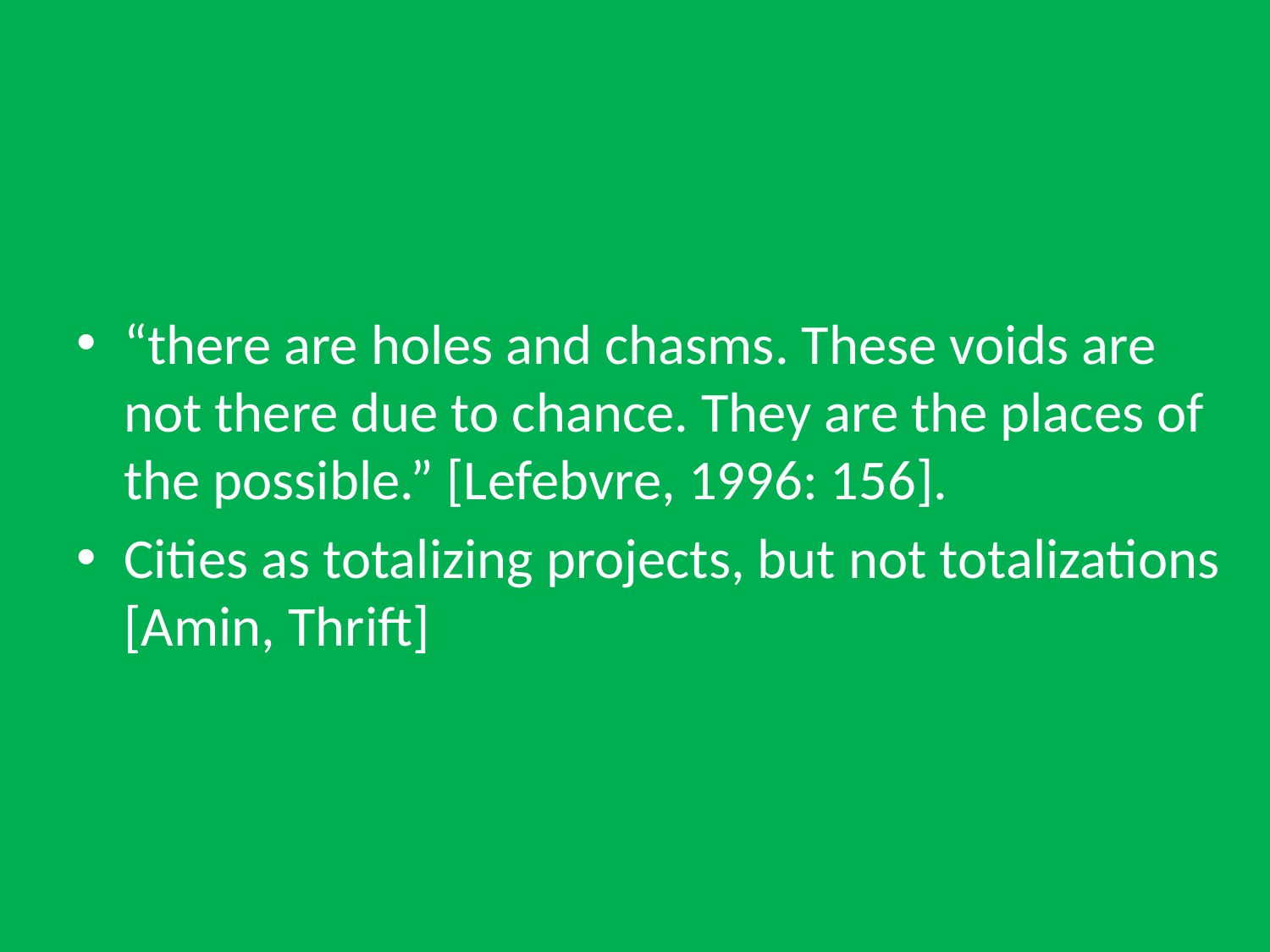

#

“there are holes and chasms. These voids are not there due to chance. They are the places of the possible.” [Lefebvre, 1996: 156].
Cities as totalizing projects, but not totalizations [Amin, Thrift]